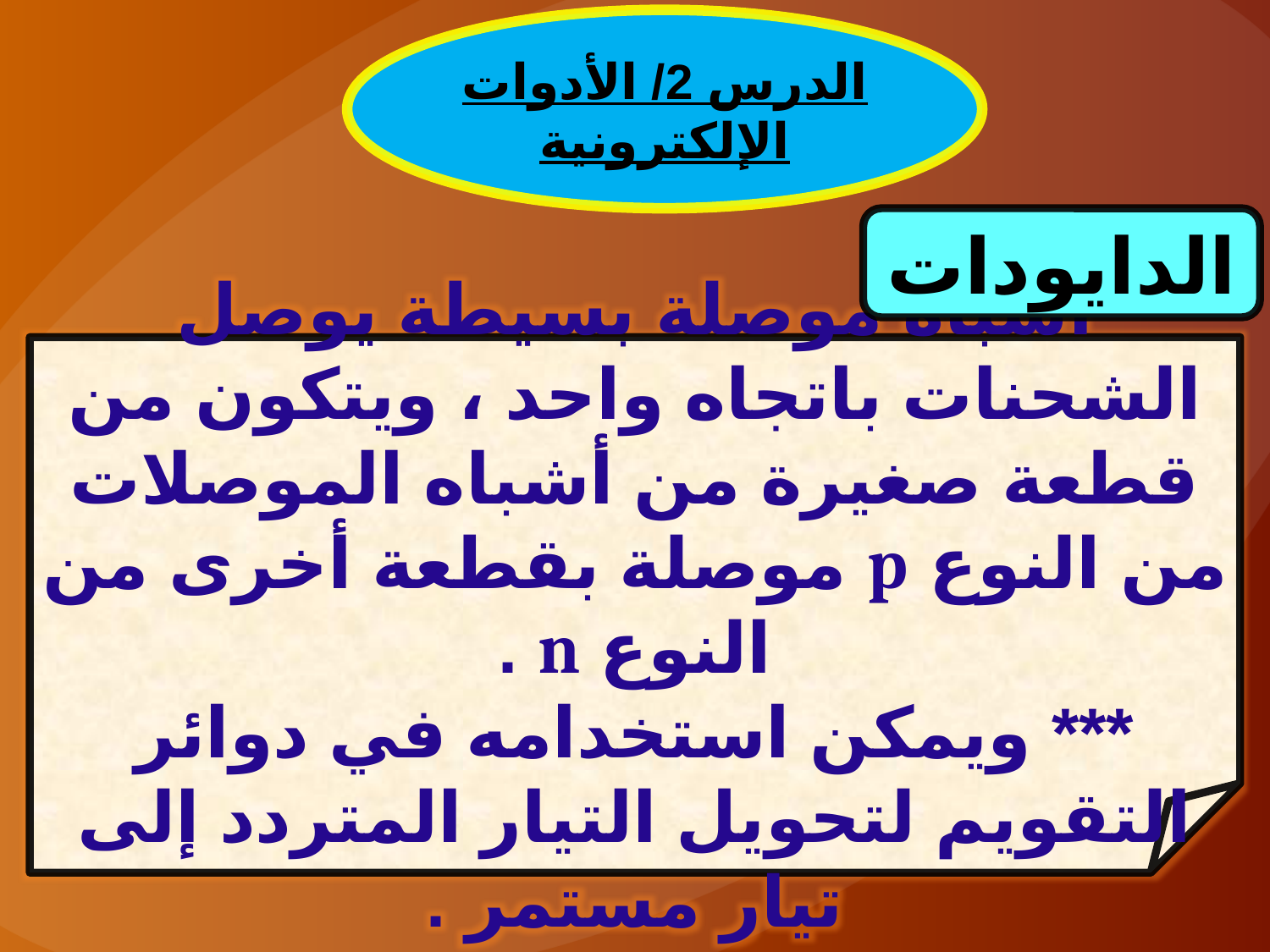

الدرس 2/ الأدوات الإلكترونية
الدايودات

أشباه موصلة بسيطة يوصل الشحنات باتجاه واحد ، ويتكون من قطعة صغيرة من أشباه الموصلات من النوع p موصلة بقطعة أخرى من النوع n .
*** ويمكن استخدامه في دوائر التقويم لتحويل التيار المتردد إلى تيار مستمر .